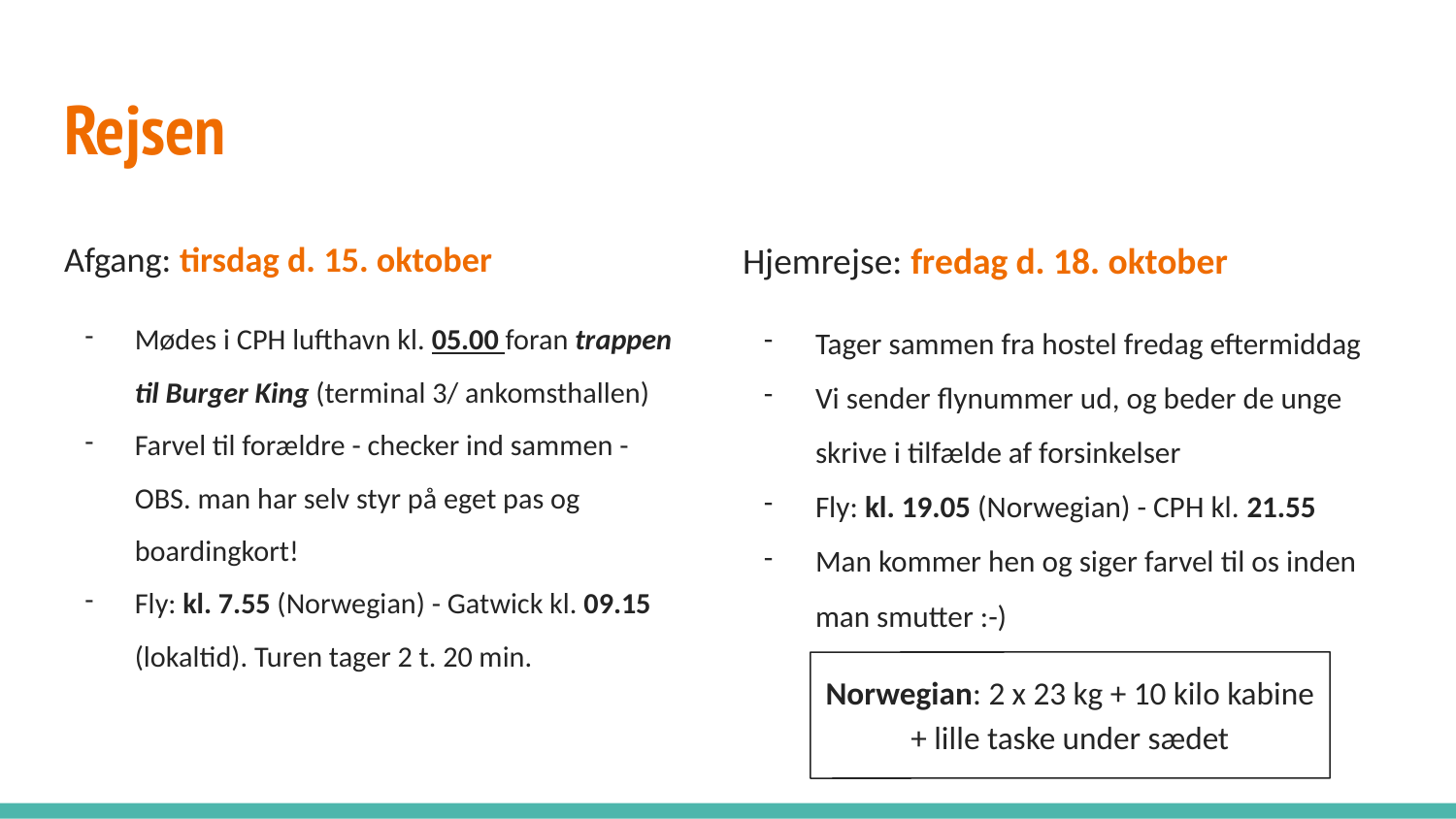

# Rejsen
Afgang: tirsdag d. 15. oktober
Mødes i CPH lufthavn kl. 05.00 foran trappen til Burger King (terminal 3/ ankomsthallen)
Farvel til forældre - checker ind sammen - OBS. man har selv styr på eget pas og boardingkort!
Fly: kl. 7.55 (Norwegian) - Gatwick kl. 09.15 (lokaltid). Turen tager 2 t. 20 min.
Hjemrejse: fredag d. 18. oktober
Tager sammen fra hostel fredag eftermiddag
Vi sender flynummer ud, og beder de unge skrive i tilfælde af forsinkelser
Fly: kl. 19.05 (Norwegian) - CPH kl. 21.55
Man kommer hen og siger farvel til os inden man smutter :-)
Norwegian: 2 x 23 kg + 10 kilo kabine + lille taske under sædet